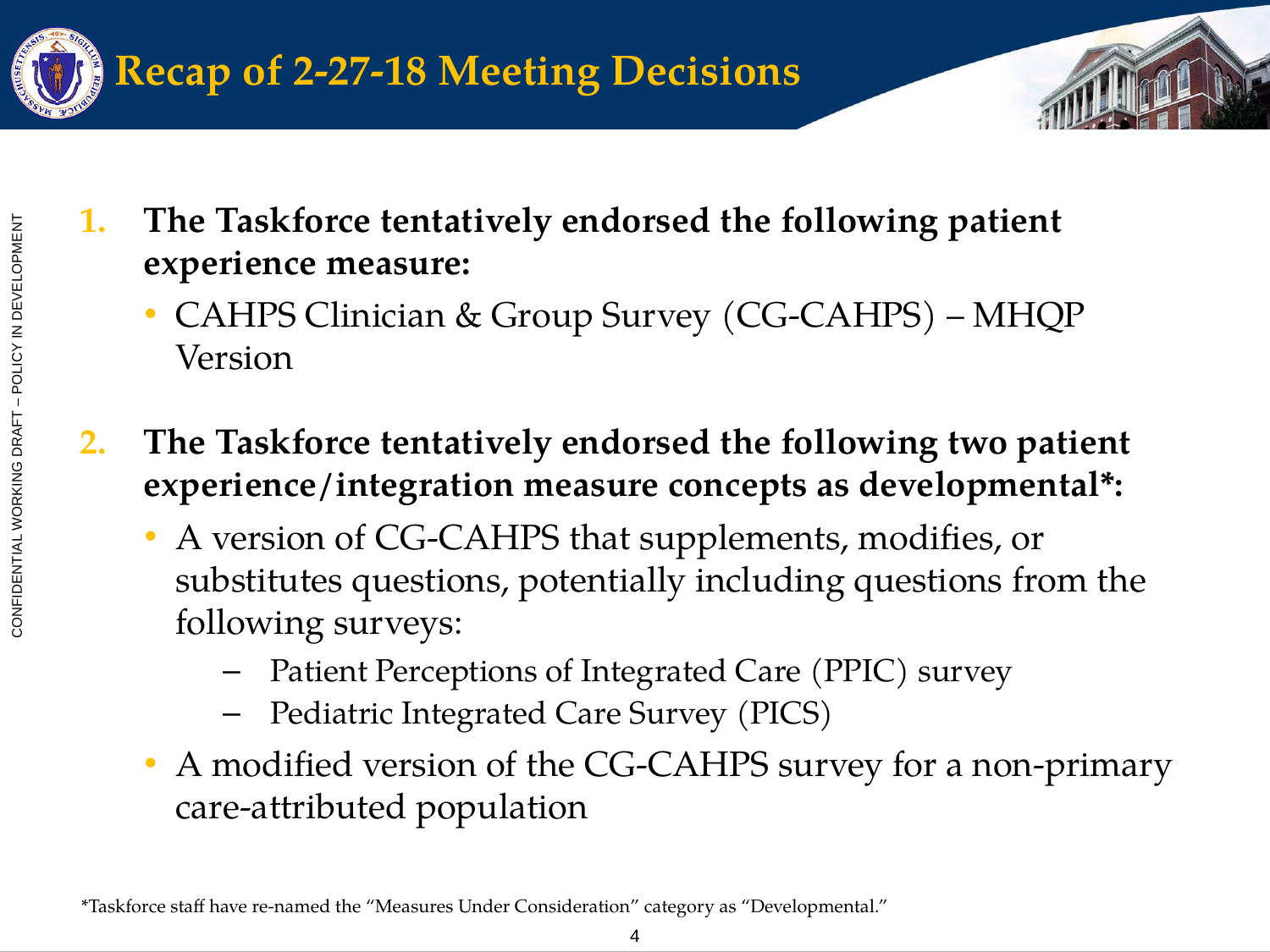

# Recap of 2-27-18 Meeting Decisions
The Taskforce tentatively endorsed the following patient experience measure:
CAHPS Clinician & Group Survey (CG-CAHPS) – MHQP Version

The Taskforce tentatively endorsed the following two patient experience/integration measure concepts as developmental*:
A version of CG-CAHPS that supplements, modifies, or substitutes questions, potentially including questions from the following surveys:
Patient Perceptions of Integrated Care (PPIC) survey
Pediatric Integrated Care Survey (PICS)
A modified version of the CG-CAHPS survey for a non-primary care-attributed population
*Taskforce staff have re-named the “Measures Under Consideration” category as “Developmental.”